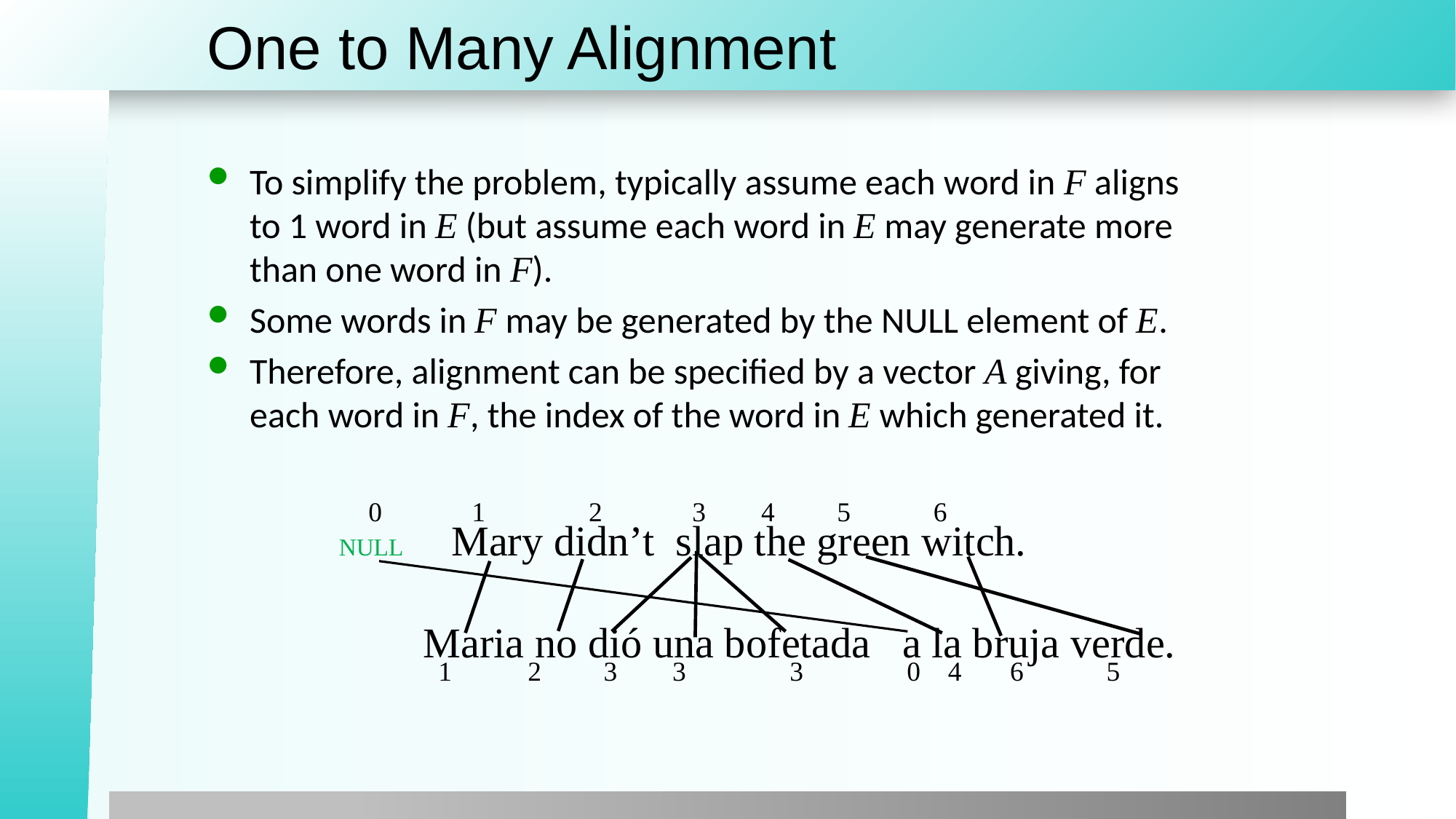

# One to Many Alignment
To simplify the problem, typically assume each word in F aligns to 1 word in E (but assume each word in E may generate more than one word in F).
Some words in F may be generated by the NULL element of E.
Therefore, alignment can be specified by a vector A giving, for each word in F, the index of the word in E which generated it.
0             1               2             3        4         5            6
NULL        Mary didn’t  slap the green witch.

        Maria no dió una bofetada   a la bruja verde.
1           2         3        3               3               0    4       6            5